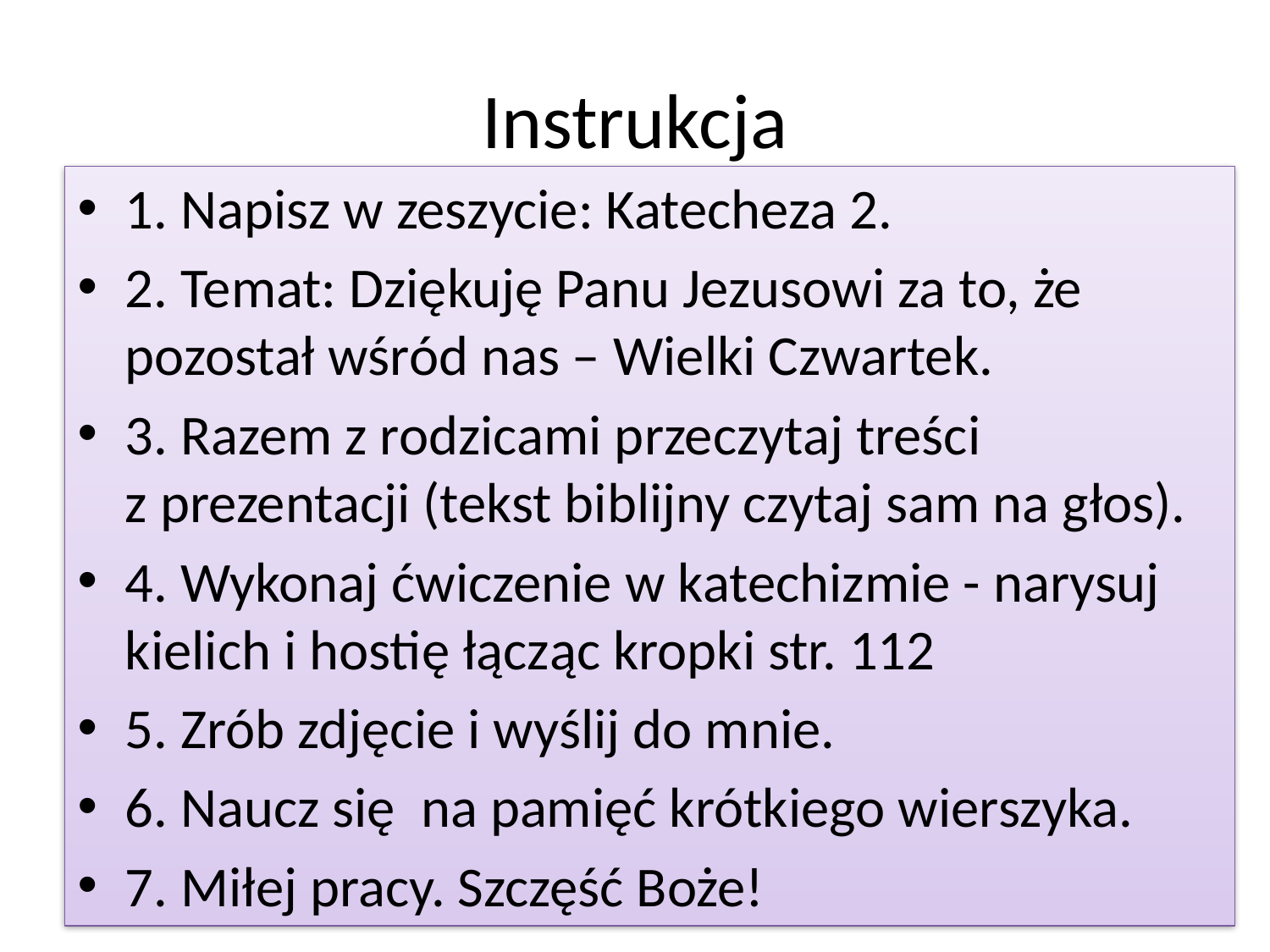

# Instrukcja
1. Napisz w zeszycie: Katecheza 2.
2. Temat: Dziękuję Panu Jezusowi za to, że pozostał wśród nas – Wielki Czwartek.
3. Razem z rodzicami przeczytaj treści
z prezentacji (tekst biblijny czytaj sam na głos).
4. Wykonaj ćwiczenie w katechizmie - narysuj kielich i hostię łącząc kropki str. 112
5. Zrób zdjęcie i wyślij do mnie.
6. Naucz się  na pamięć krótkiego wierszyka.
7. Miłej pracy. Szczęść Boże!